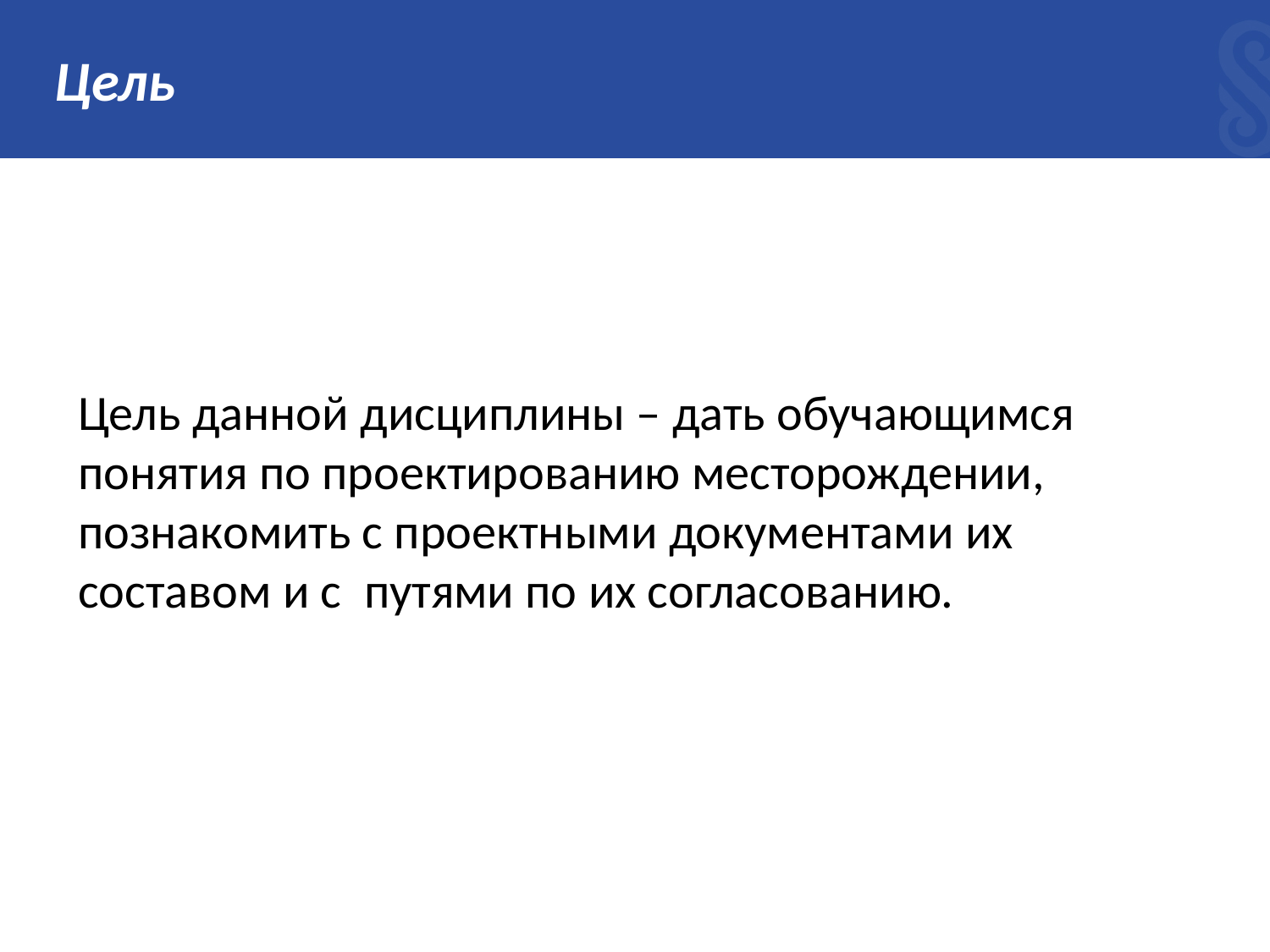

# Цель
Цель данной дисциплины – дать обучающимся понятия по проектированию месторождении, познакомить с проектными документами их составом и с  путями по их согласованию.